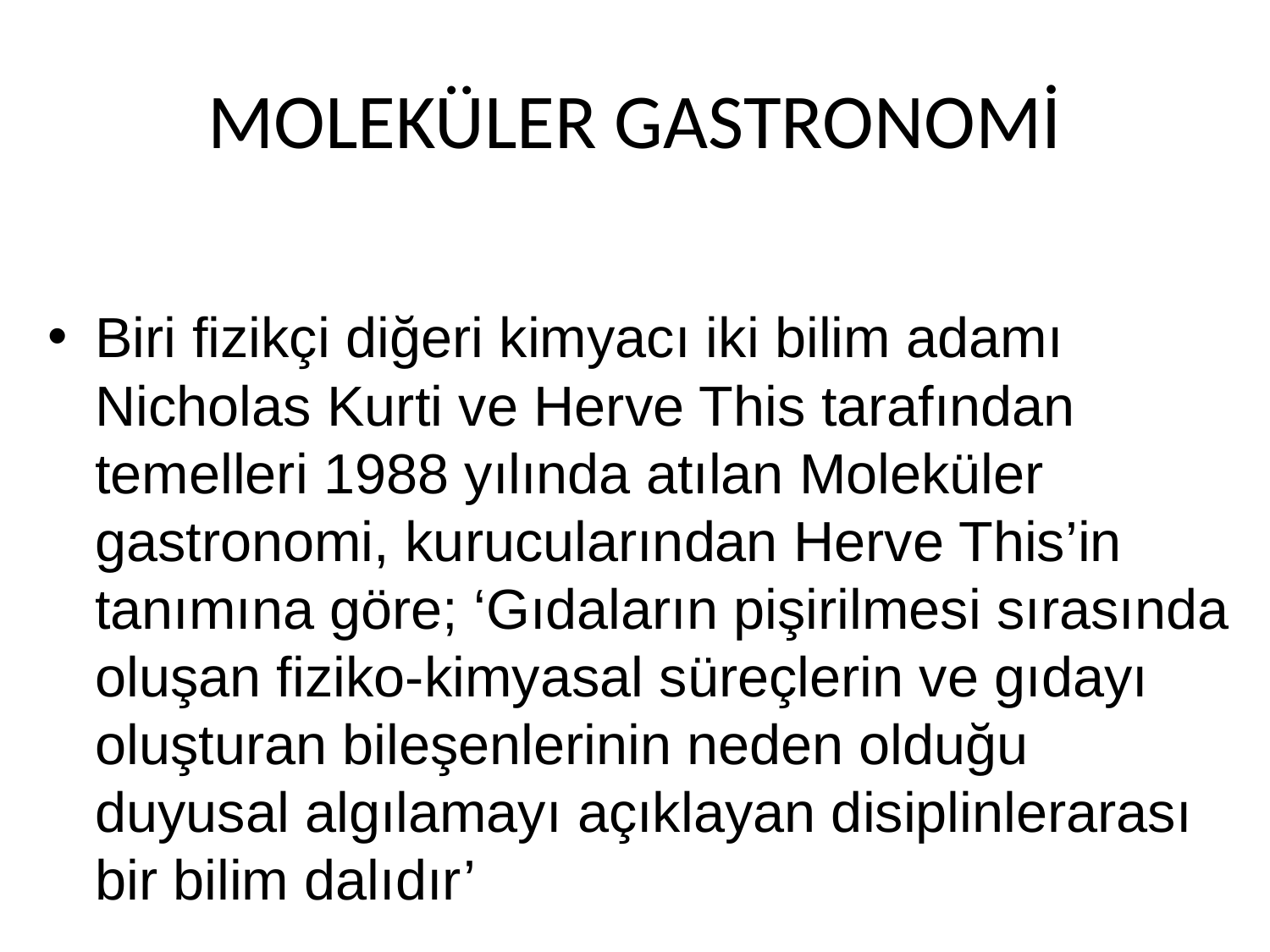

# MOLEKÜLER GASTRONOMİ

Biri fizikçi diğeri kimyacı iki bilim adamı Nicholas Kurti ve Herve This tarafından temelleri 1988 yılında atılan Moleküler gastronomi, kurucularından Herve This’in tanımına göre; ‘Gıdaların pişirilmesi sırasında oluşan fiziko-kimyasal süreçlerin ve gıdayı oluşturan bileşenlerinin neden olduğu duyusal algılamayı açıklayan disiplinlerarası bir bilim dalıdır’